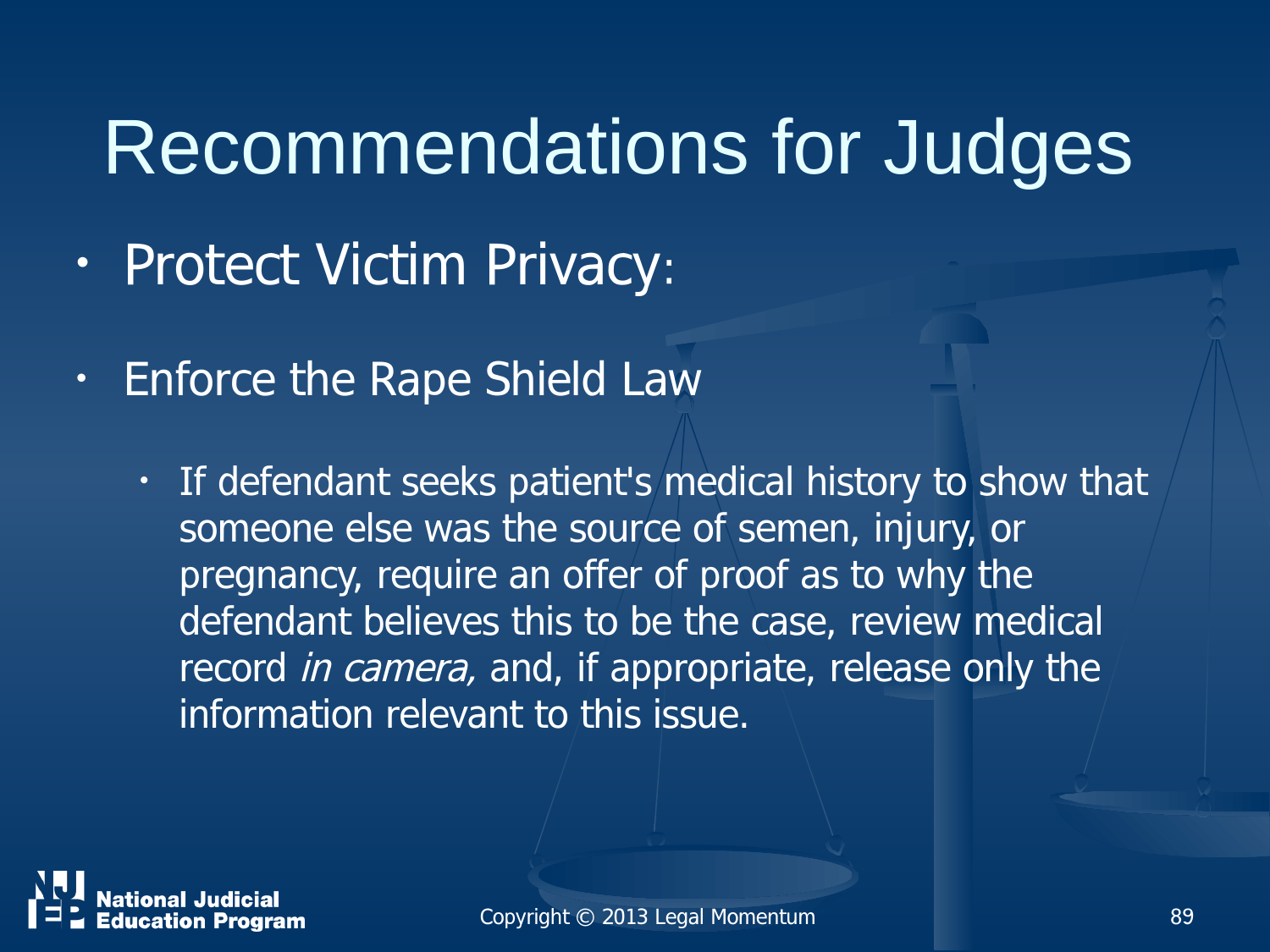

# Recommendations for Judges
Protect Victim Privacy:

Enforce the Rape Shield Law

If defendant seeks patient's medical history to show that someone else was the source of semen, injury, or pregnancy, require an offer of proof as to why the defendant believes this to be the case, review medical record in camera, and, if appropriate, release only the information relevant to this issue.

Copyright © 2013 Legal Momentum
89